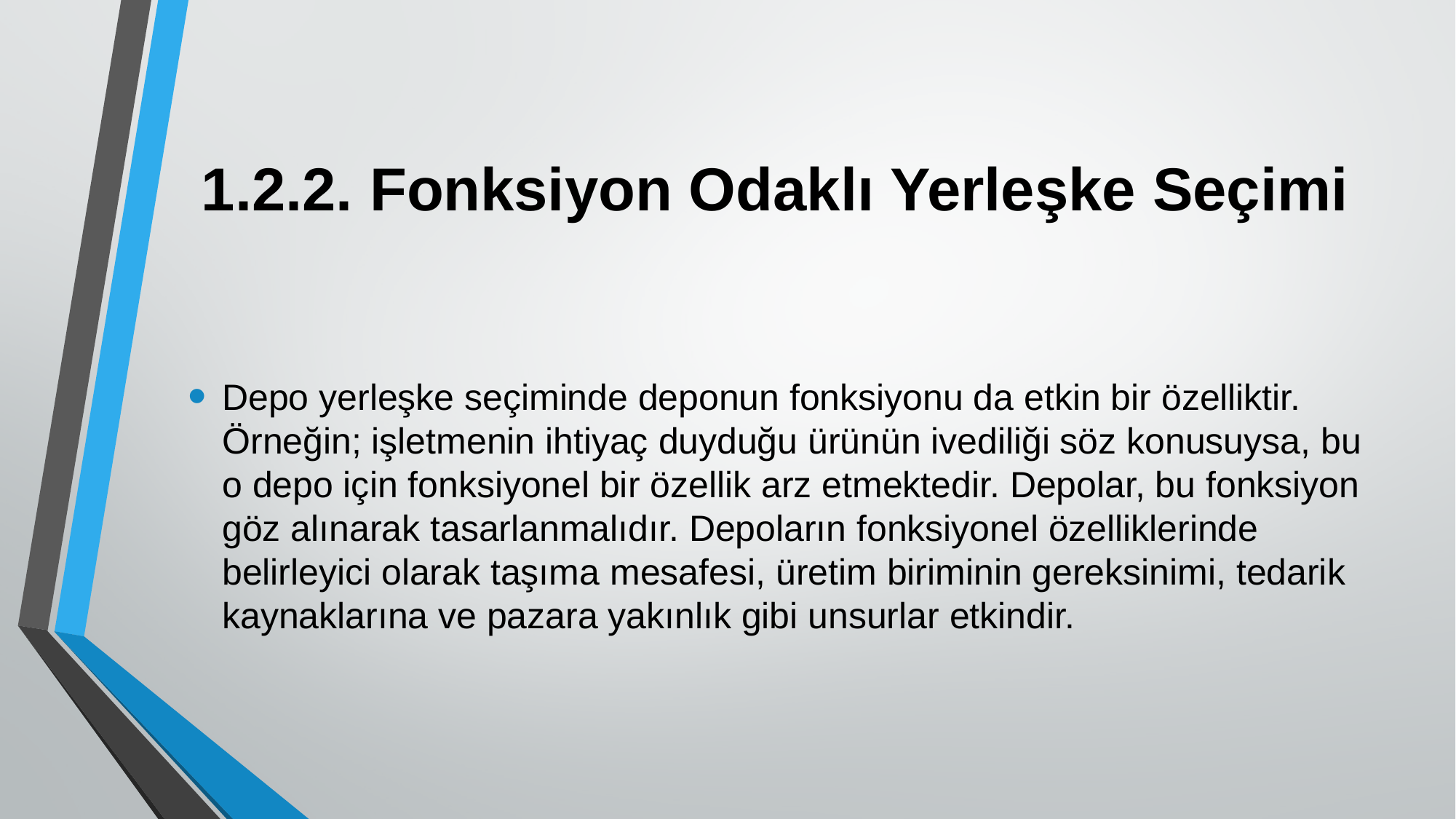

# 1.2.2. Fonksiyon Odaklı Yerleşke Seçimi
Depo yerleşke seçiminde deponun fonksiyonu da etkin bir özelliktir. Örneğin; işletmenin ihtiyaç duyduğu ürünün ivediliği söz konusuysa, bu o depo için fonksiyonel bir özellik arz etmektedir. Depolar, bu fonksiyon göz alınarak tasarlanmalıdır. Depoların fonksiyonel özelliklerinde belirleyici olarak taşıma mesafesi, üretim biriminin gereksinimi, tedarik kaynaklarına ve pazara yakınlık gibi unsurlar etkindir.